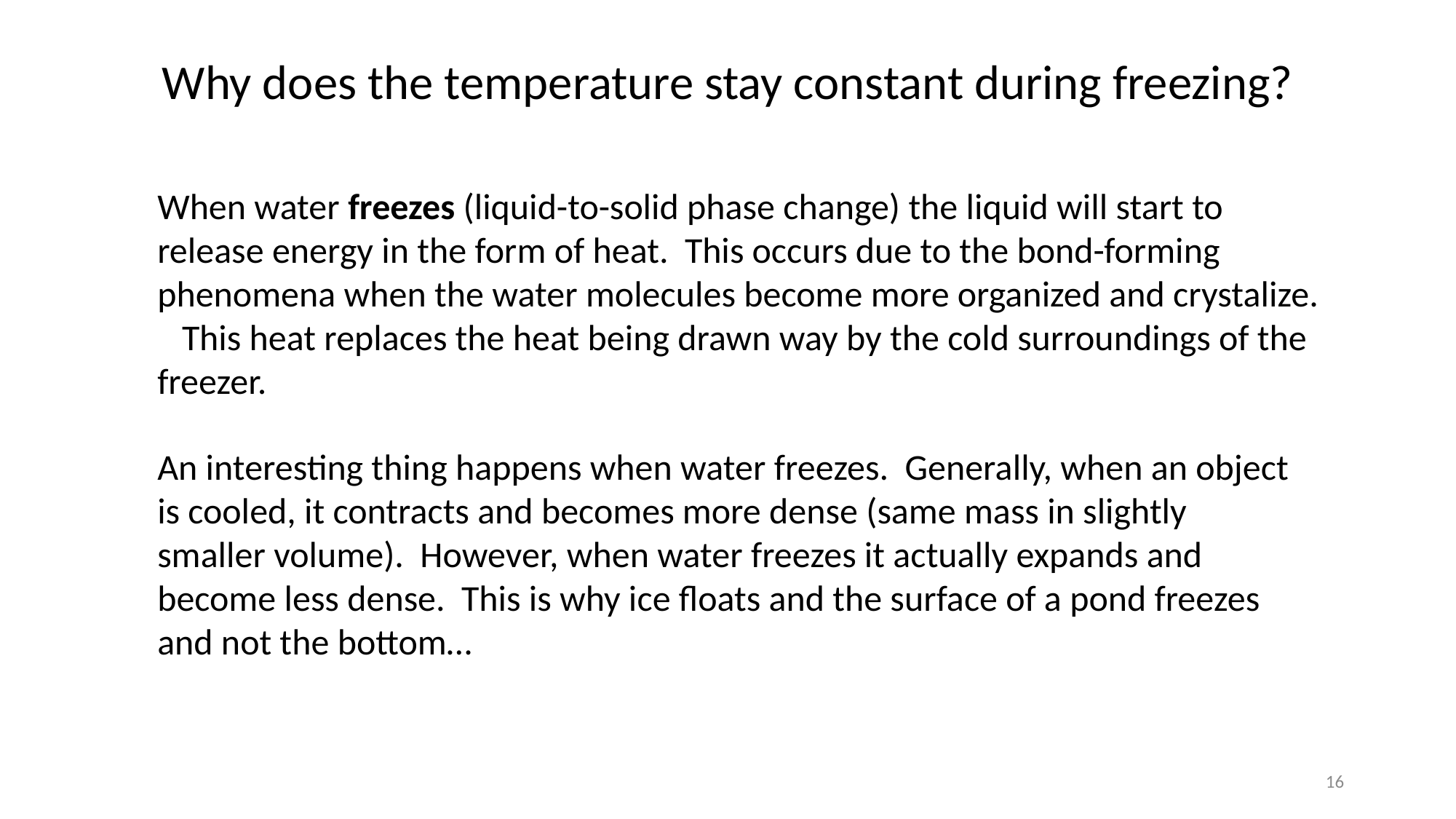

Why does the temperature stay constant during freezing?
When water freezes (liquid-to-solid phase change) the liquid will start to release energy in the form of heat.  This occurs due to the bond-forming phenomena when the water molecules become more organized and crystalize.    This heat replaces the heat being drawn way by the cold surroundings of the freezer.
An interesting thing happens when water freezes.  Generally, when an object is cooled, it contracts and becomes more dense (same mass in slightly smaller volume).  However, when water freezes it actually expands and become less dense.  This is why ice floats and the surface of a pond freezes and not the bottom…
16